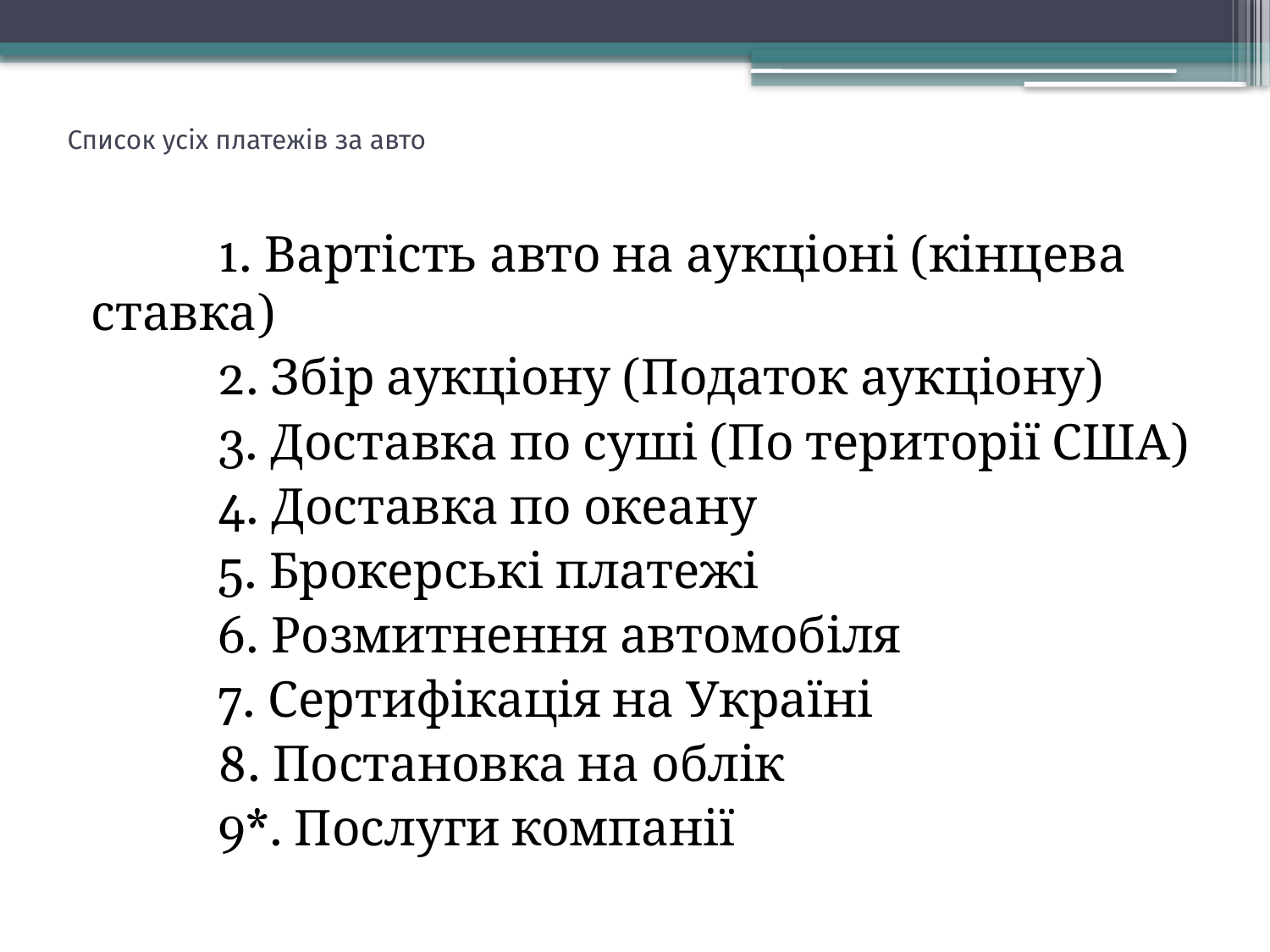

# Список усіх платежів за авто
	1. Вартість авто на аукціоні (кінцева ставка)
	2. Збір аукціону (Податок аукціону)
	3. Доставка по суші (По території США)
	4. Доставка по океану
	5. Брокерські платежі
	6. Розмитнення автомобіля
	7. Сертифікація на Україні
	8. Постановка на облік
	9*. Послуги компанії